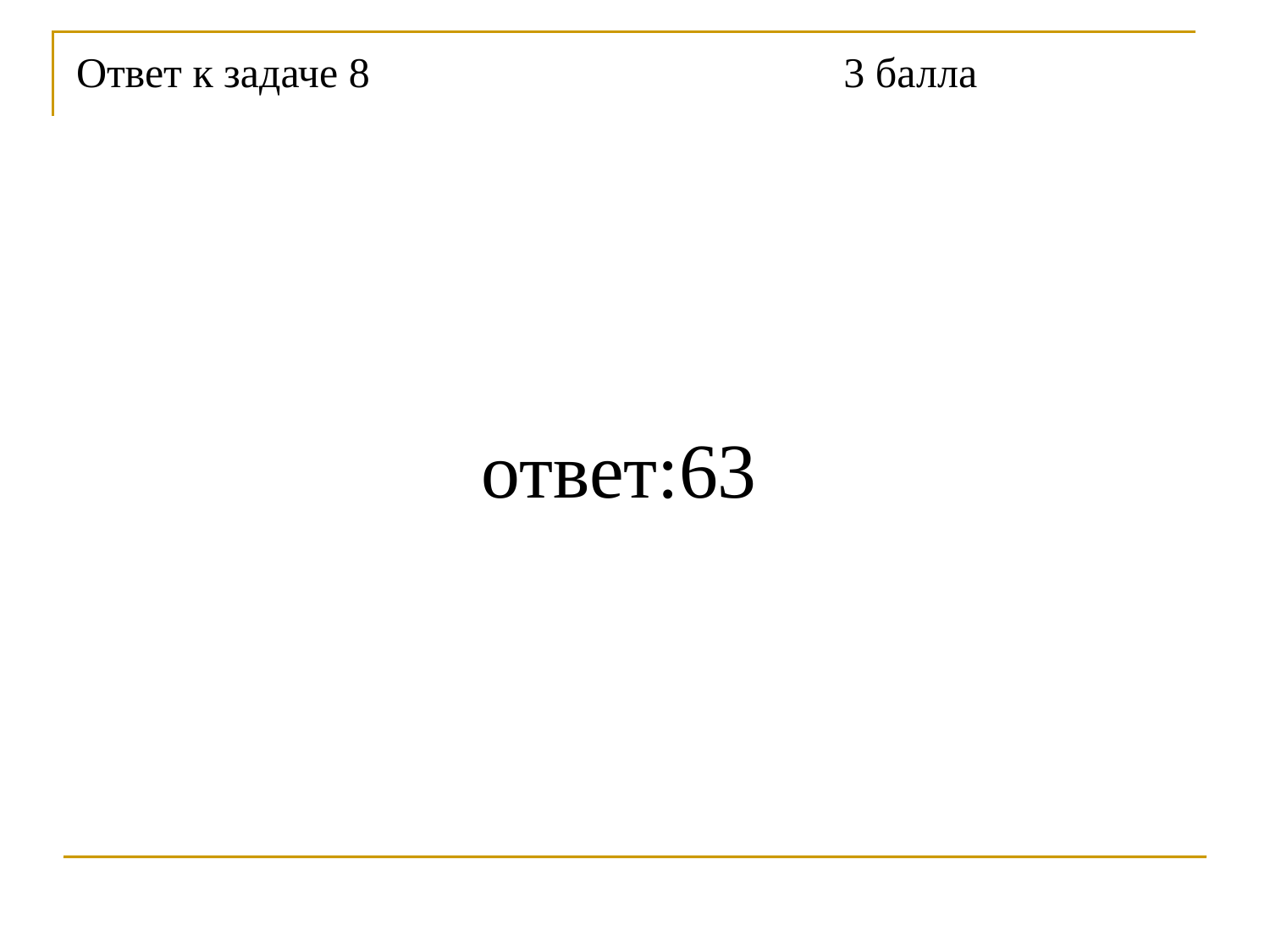

# Ответ к задаче 8к задаче 1                            3 балла

ответ:63